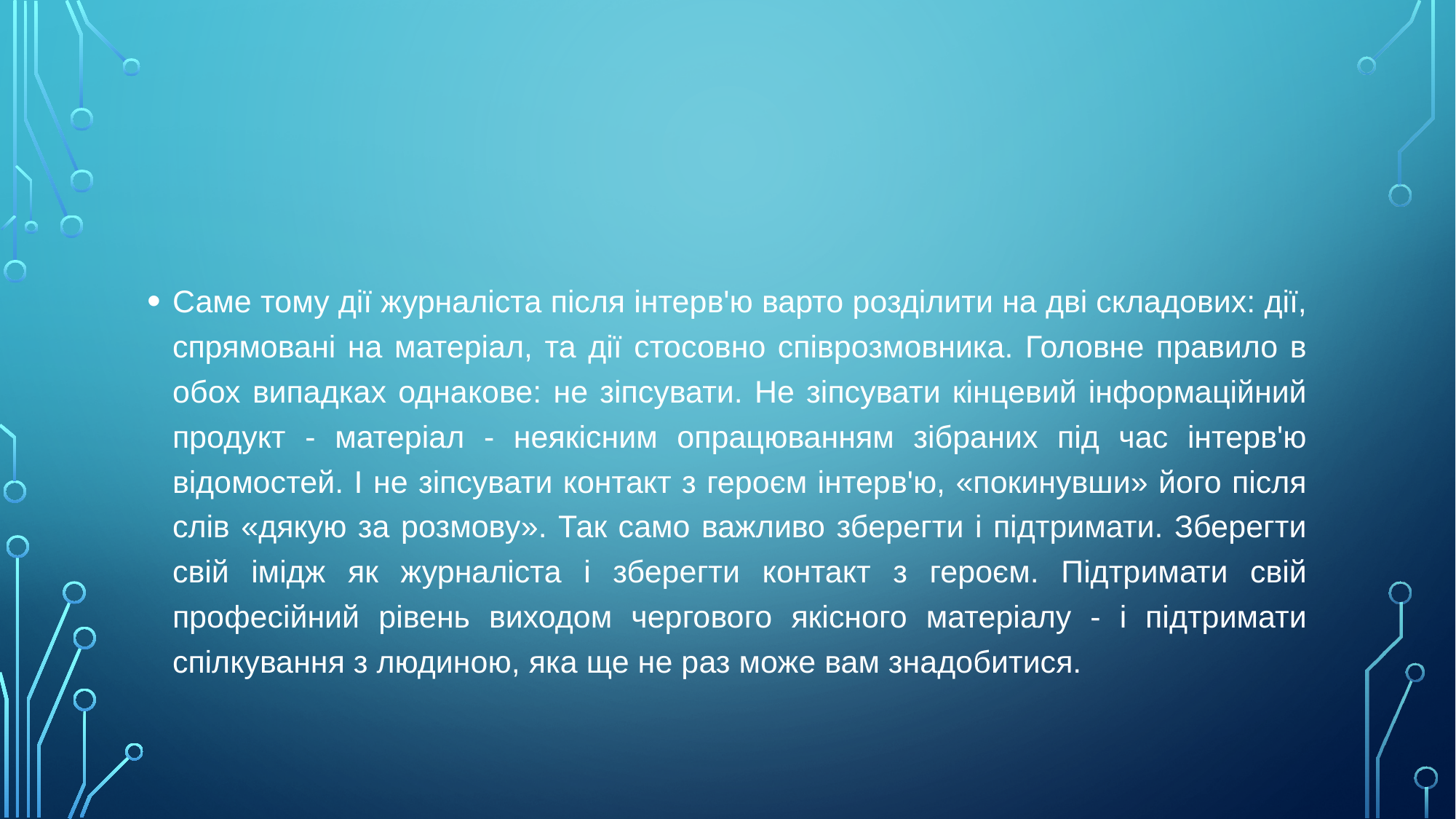

#
Саме тому дії журналіста після інтерв'ю варто розділити на дві складових: дії, спрямовані на матеріал, та дії стосовно співрозмовника. Головне правило в обох випадках однакове: не зіпсувати. Не зіпсувати кінцевий інформаційний продукт - матеріал - неякісним опрацюванням зібраних під час інтерв'ю відомостей. І не зіпсувати контакт з героєм інтерв'ю, «покинувши» його після слів «дякую за розмову». Так само важливо зберегти і підтримати. Зберегти свій імідж як журналіста і зберегти контакт з героєм. Підтримати свій професійний рівень виходом чергового якісного матеріалу - і підтримати спілкування з людиною, яка ще не раз може вам знадобитися.